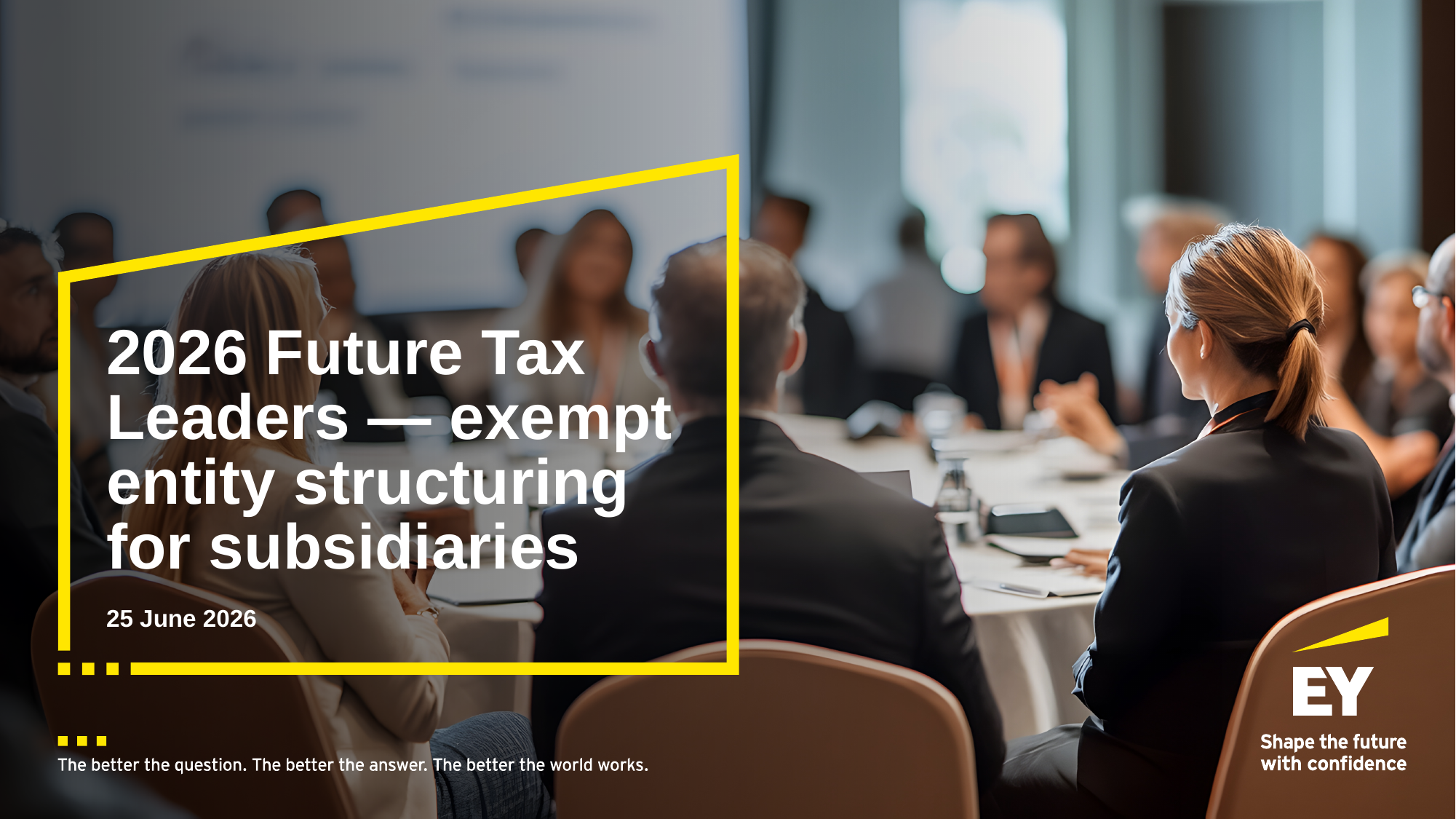

# 2026 Future Tax Leaders — exempt entity structuring for subsidiaries
25 June 2026